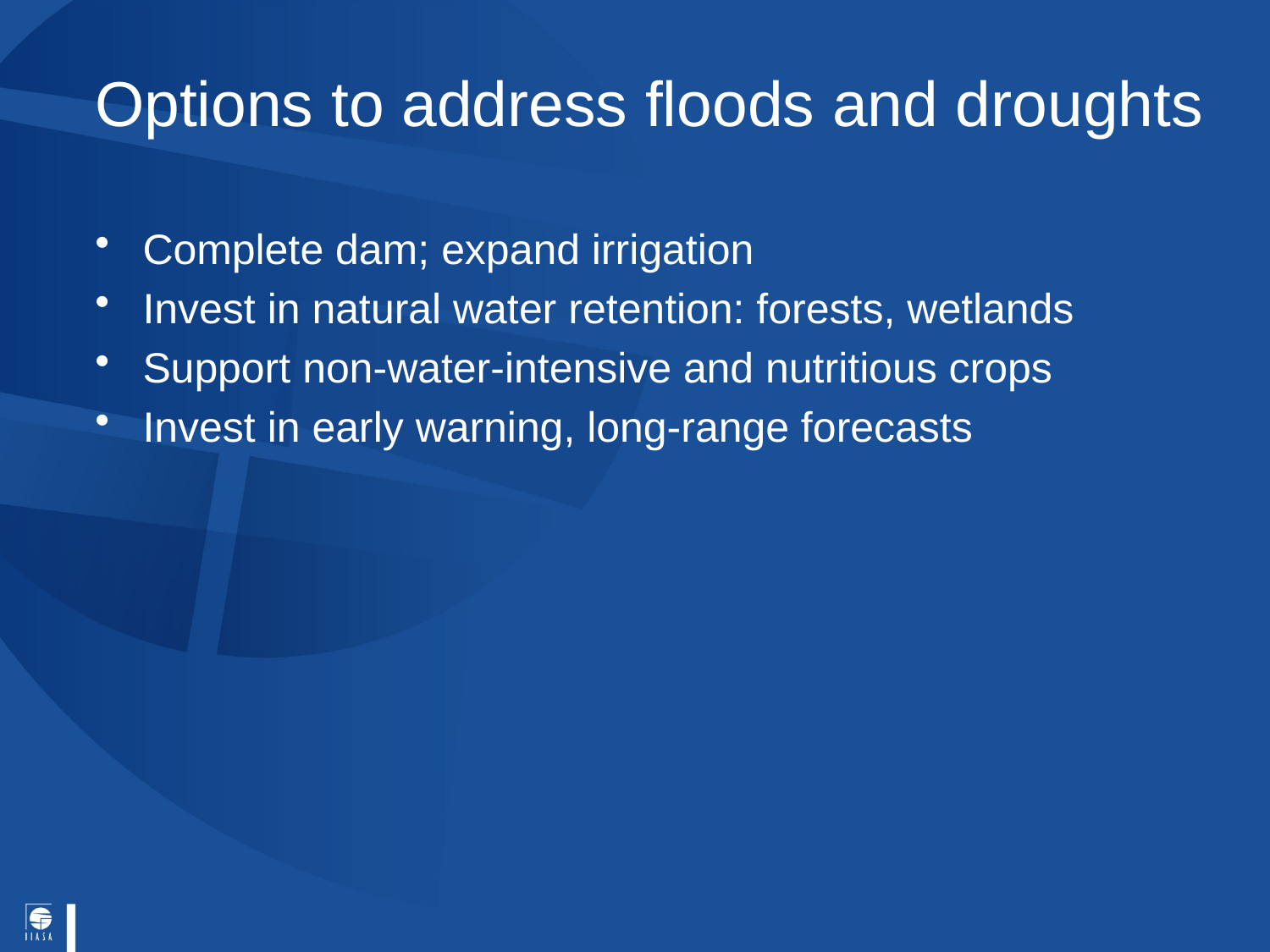

# Options to address floods and droughts
Complete dam; expand irrigation
Invest in natural water retention: forests, wetlands
Support non-water-intensive and nutritious crops
Invest in early warning, long-range forecasts